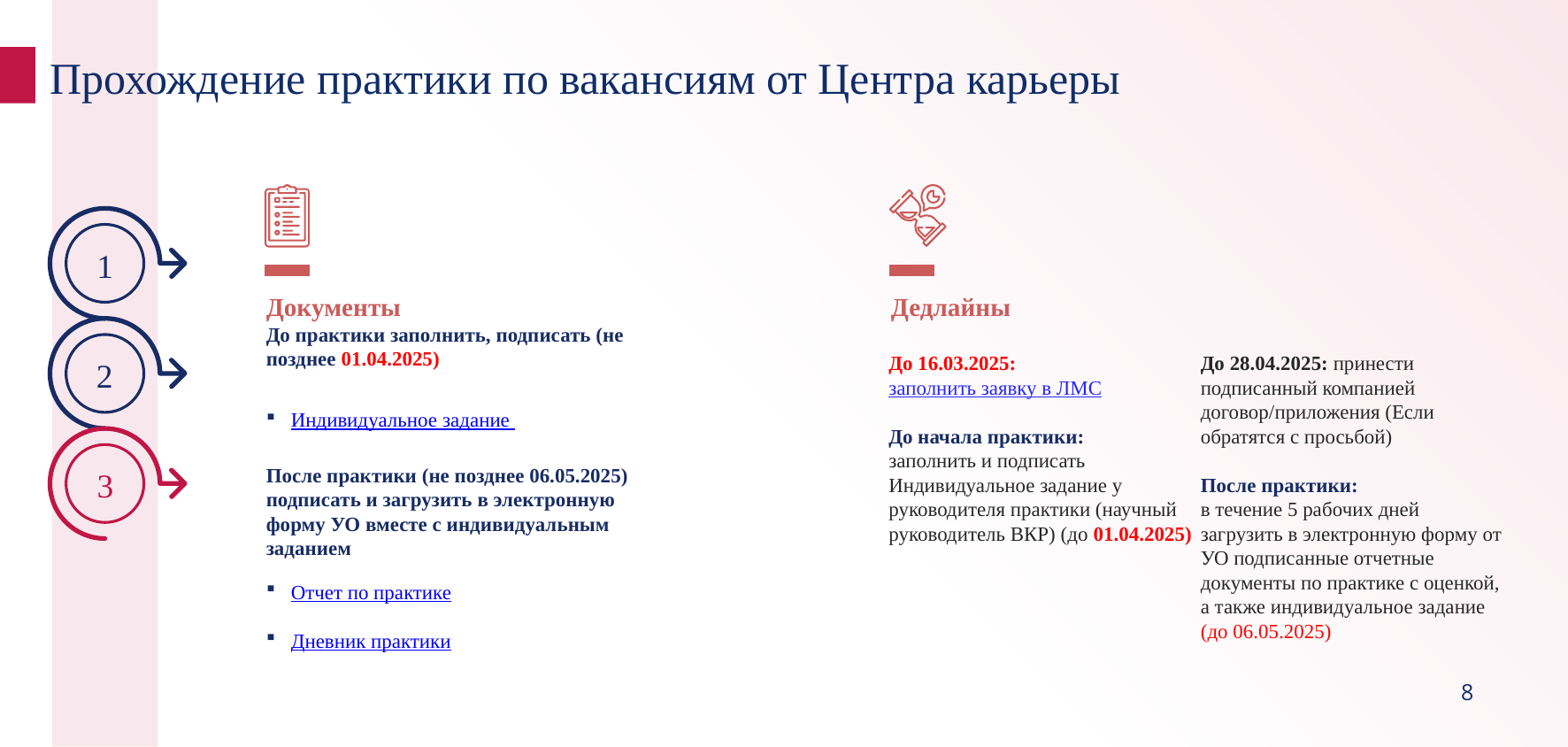

Прохождение практики по вакансиям от Центра карьеры

1
Документы
Дедлайны

До практики заполнить, подписать (не позднее 01.04.2025)

До 16.03.2025:
заполнить заявку в ЛМС

До начала практики:
заполнить и подписать Индивидуальное задание у руководителя практики (научный руководитель ВКР) (до 01.04.2025)

До 28.04.2025: принести подписанный компанией договор/приложения (Если обратятся с просьбой)

После практики:
в течение 5 рабочих дней загрузить в электронную форму от УО подписанные отчетные документы по практике с оценкой, а также индивидуальное задание (до 06.05.2025)
2
Индивидуальное задание
После практики (не позднее 06.05.2025) подписать и загрузить в электронную форму УО вместе с индивидуальным заданием

3
Отчет по практике

Дневник практики
8